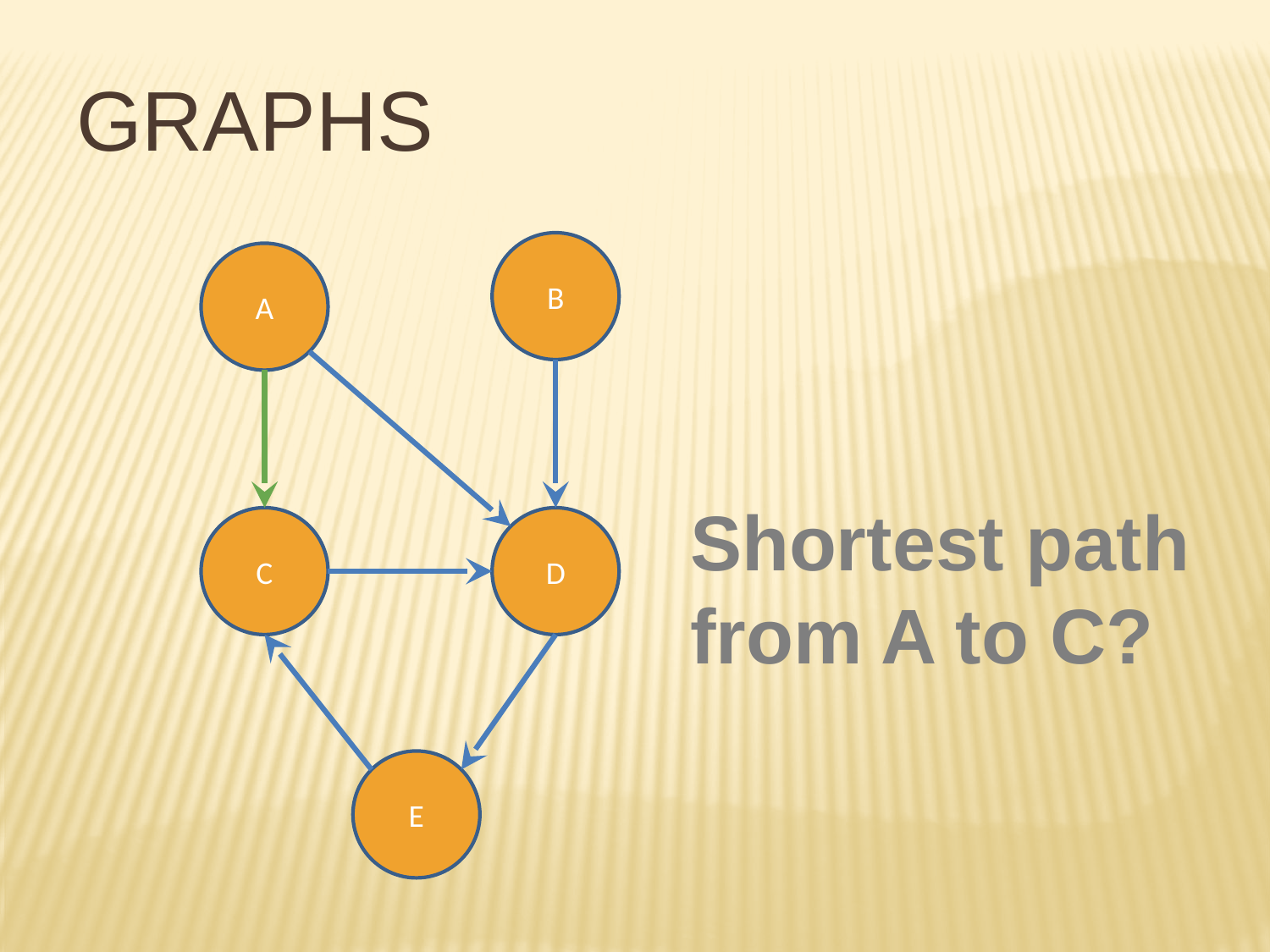

# GRAPHS
B
A
Shortest path
from A to C?
C
D
E